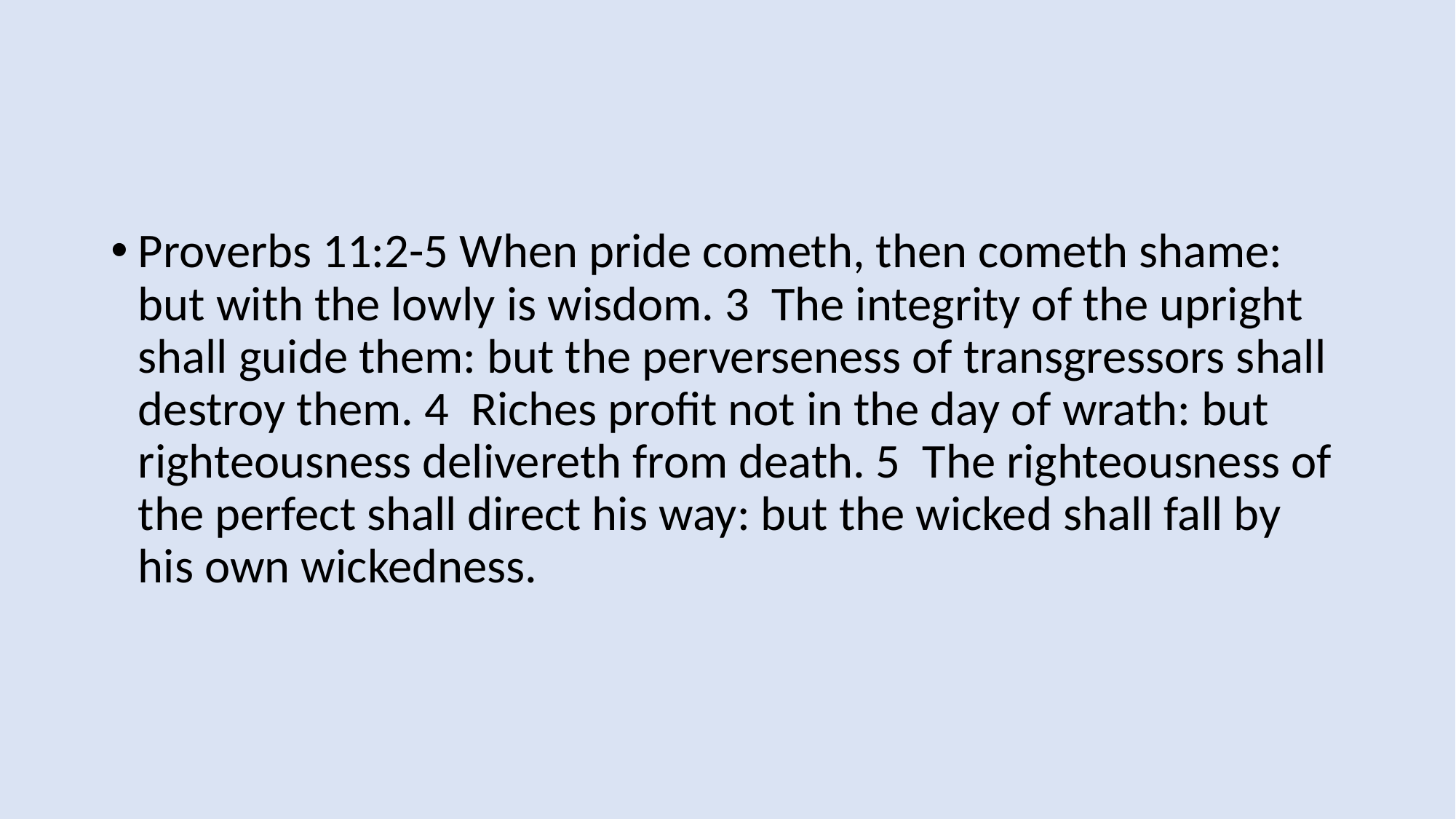

Proverbs 11:2-5 When pride cometh, then cometh shame: but with the lowly is wisdom. 3  The integrity of the upright shall guide them: but the perverseness of transgressors shall destroy them. 4  Riches profit not in the day of wrath: but righteousness delivereth from death. 5  The righteousness of the perfect shall direct his way: but the wicked shall fall by his own wickedness.